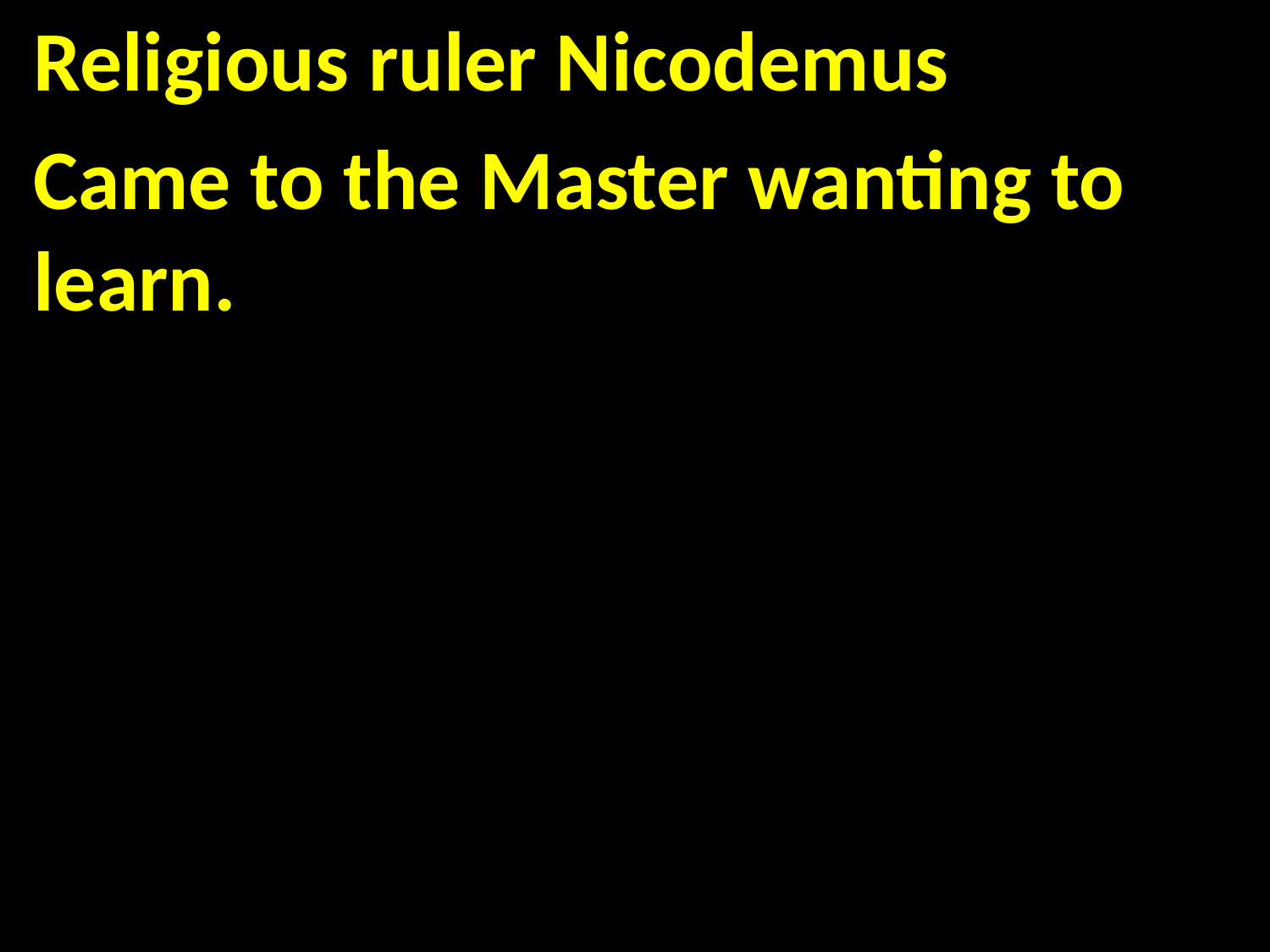

Religious ruler Nicodemus
Came to the Master wanting to learn.